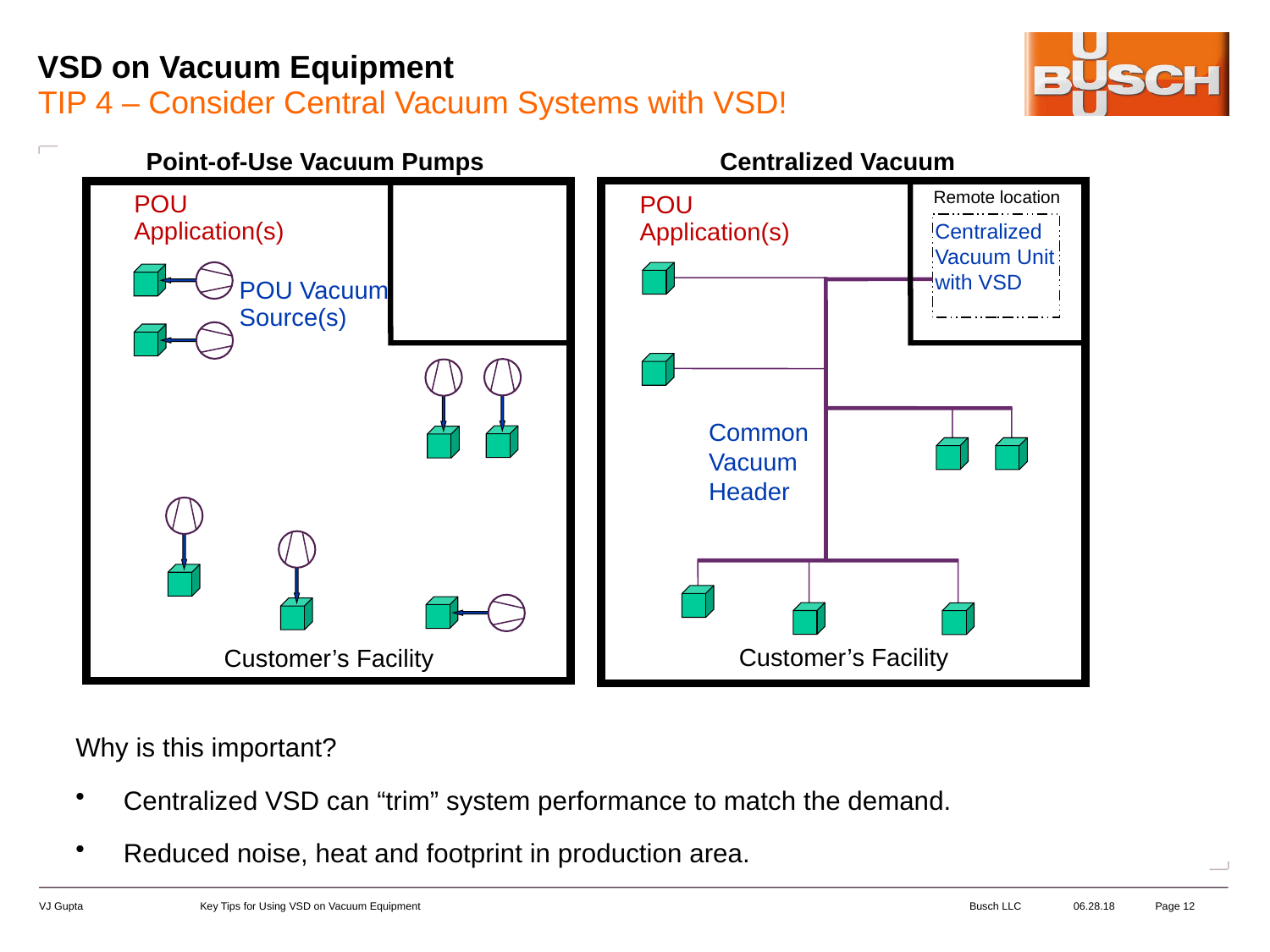

VSD on Vacuum Equipment
TIP 4 – Consider Central Vacuum Systems with VSD!
Point-of-Use Vacuum Pumps
Centralized Vacuum
Remote location

POU
Application(s)
POU
Application(s)
Centralized Vacuum Unit with VSD

POU Vacuum
Source(s)

Common Vacuum Header

Customer’s Facility
Customer’s Facility
Why is this important?
Centralized VSD can “trim” system performance to match the demand.
Reduced noise, heat and footprint in production area.

Page 12